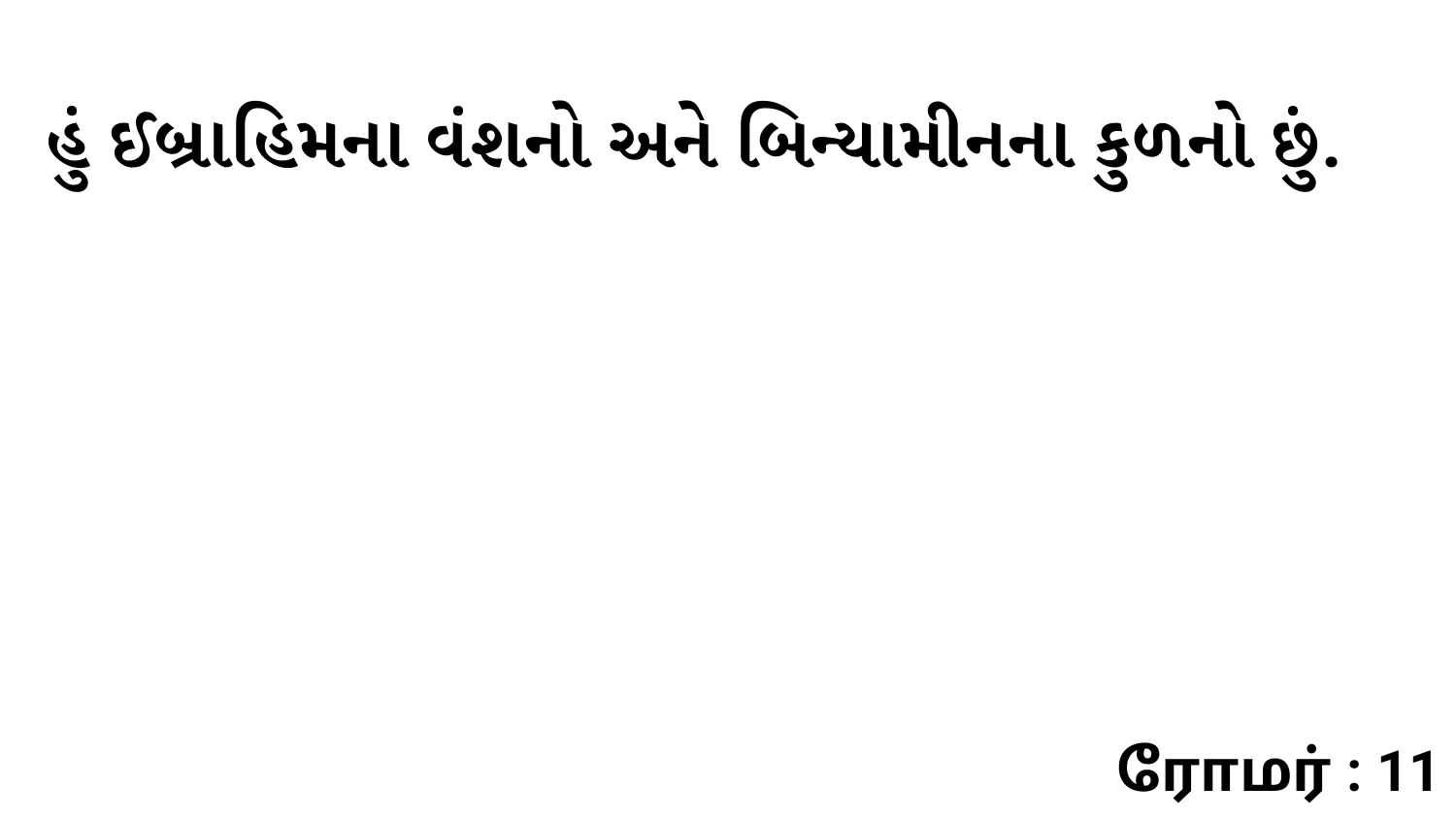

હું ઈબ્રાહિમના વંશનો અને બિન્યામીનના કુળનો છું.
ரோமர் : 11